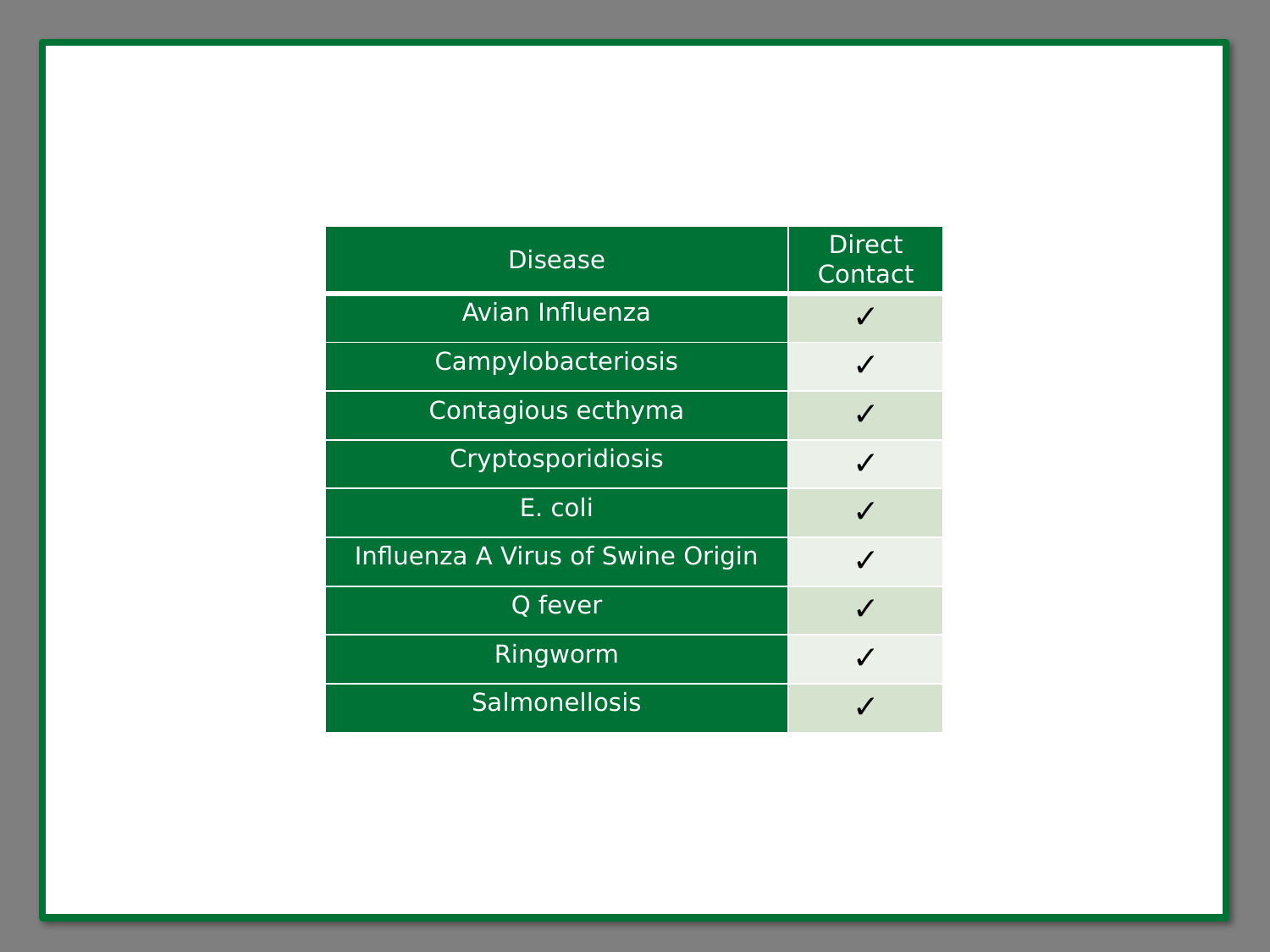

| Disease | Direct Contact |
| --- | --- |
| Avian Influenza | ✓ |
| Campylobacteriosis | ✓ |
| Contagious ecthyma | ✓ |
| Cryptosporidiosis | ✓ |
| E. coli | ✓ |
| Influenza A Virus of Swine Origin | ✓ |
| Q fever | ✓ |
| Ringworm | ✓ |
| Salmonellosis | ✓ |